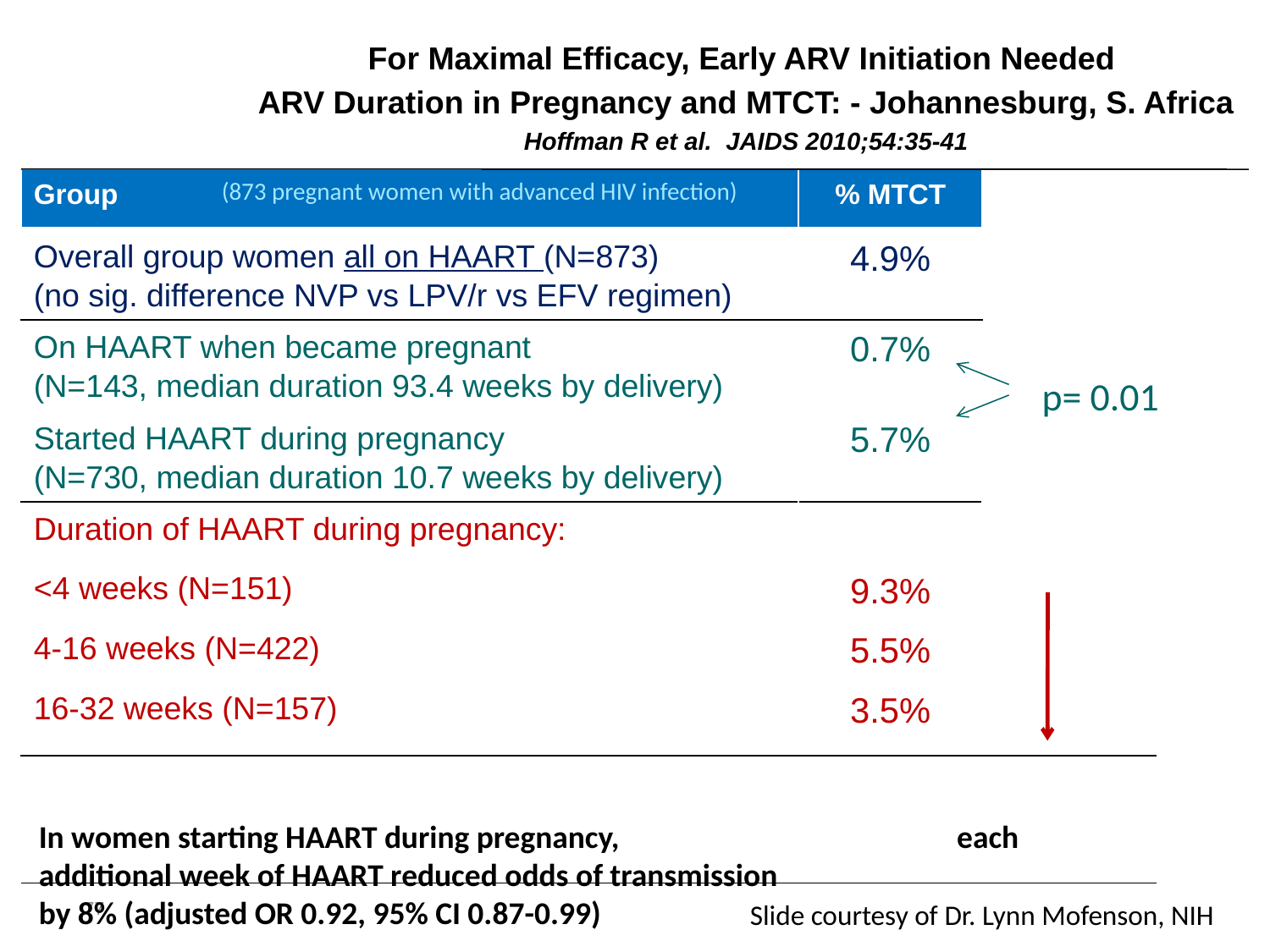

For Maximal Efficacy, Early ARV Initiation Needed
ARV Duration in Pregnancy and MTCT: - Johannesburg, S. Africa
Hoffman R et al.  JAIDS 2010;54:35-41
| Group | % MTCT |  |
| --- | --- | --- |
| Overall group women all on HAART (N=873) (no sig. difference NVP vs LPV/r vs EFV regimen) | 4.9% |  |
| On HAART when became pregnant (N=143, median duration 93.4 weeks by delivery) | 0.7% |  |
| Started HAART during pregnancy (N=730, median duration 10.7 weeks by delivery) | 5.7% |  |
| Duration of HAART during pregnancy: |  |  |
| <4 weeks (N=151) | 9.3% |  |
| 4-16 weeks (N=422) | 5.5% |  |
| 16-32 weeks (N=157) | 3.5% |  |
|  |  |  |

(873 pregnant women with advanced HIV infection)
p= 0.01
In women starting HAART during pregnancy,                                               each additional week of HAART reduced odds of transmission
by 8% (adjusted OR 0.92, 95% CI 0.87-0.99)
Slide courtesy of Dr. Lynn Mofenson, NIH
77